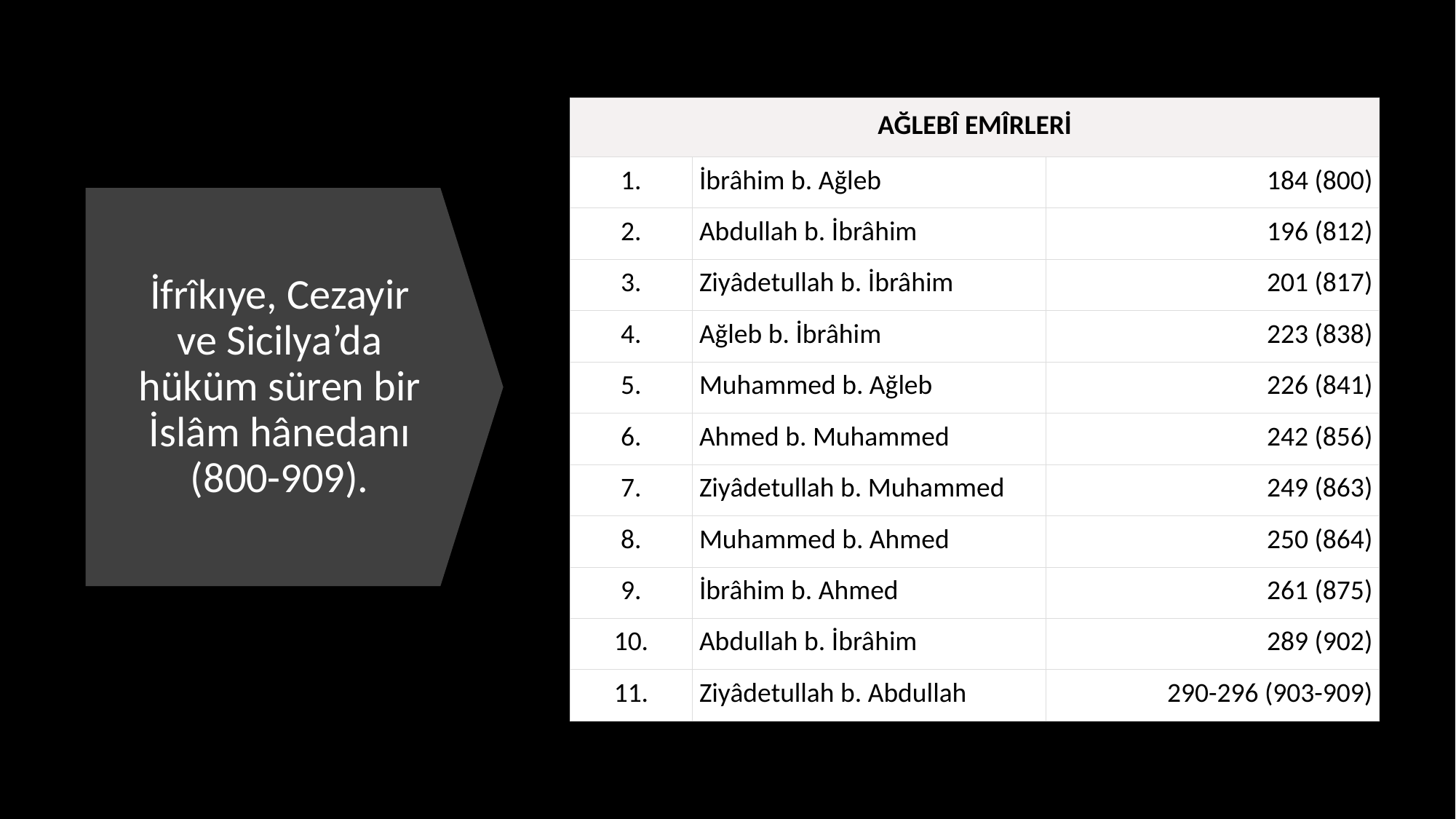

| AĞLEBÎ EMÎRLERİ |  |  |
| --- | --- | --- |
| 1. | İbrâhim b. Ağleb | 184 (800) |
| 2. | Abdullah b. İbrâhim | 196 (812) |
| 3. | Ziyâdetullah b. İbrâhim | 201 (817) |
| 4. | Ağleb b. İbrâhim | 223 (838) |
| 5. | Muhammed b. Ağleb | 226 (841) |
| 6. | Ahmed b. Muhammed | 242 (856) |
| 7. | Ziyâdetullah b. Muhammed | 249 (863) |
| 8. | Muhammed b. Ahmed | 250 (864) |
| 9. | İbrâhim b. Ahmed | 261 (875) |
| 10. | Abdullah b. İbrâhim | 289 (902) |
| 11. | Ziyâdetullah b. Abdullah | 290-296 (903-909) |

# İfrîkıye, Cezayir ve Sicilya’da hüküm süren bir İslâm hânedanı (800-909).